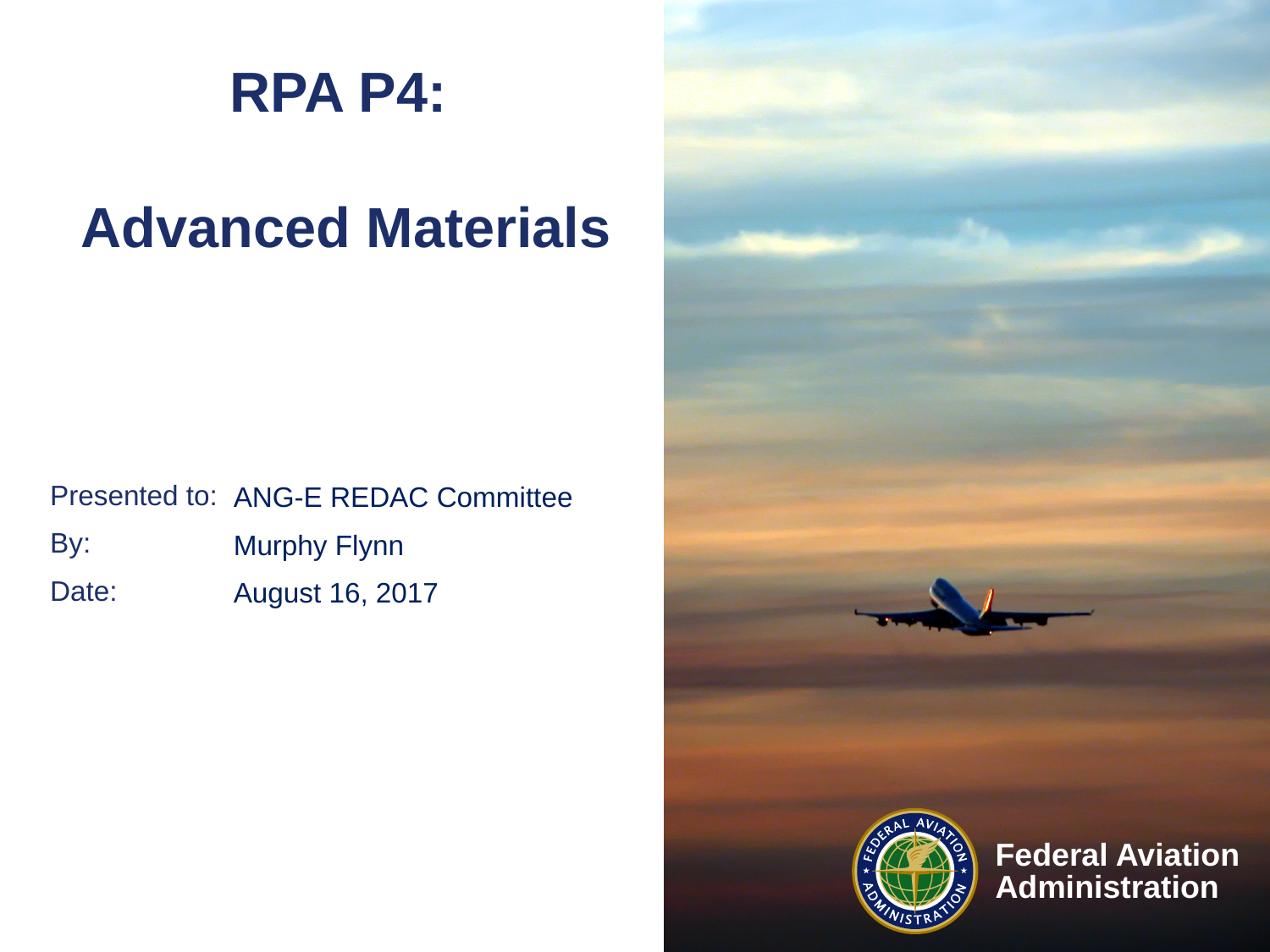

# RPA P4: Advanced Materials
ANG-E REDAC Committee
Murphy Flynn
August 16, 2017